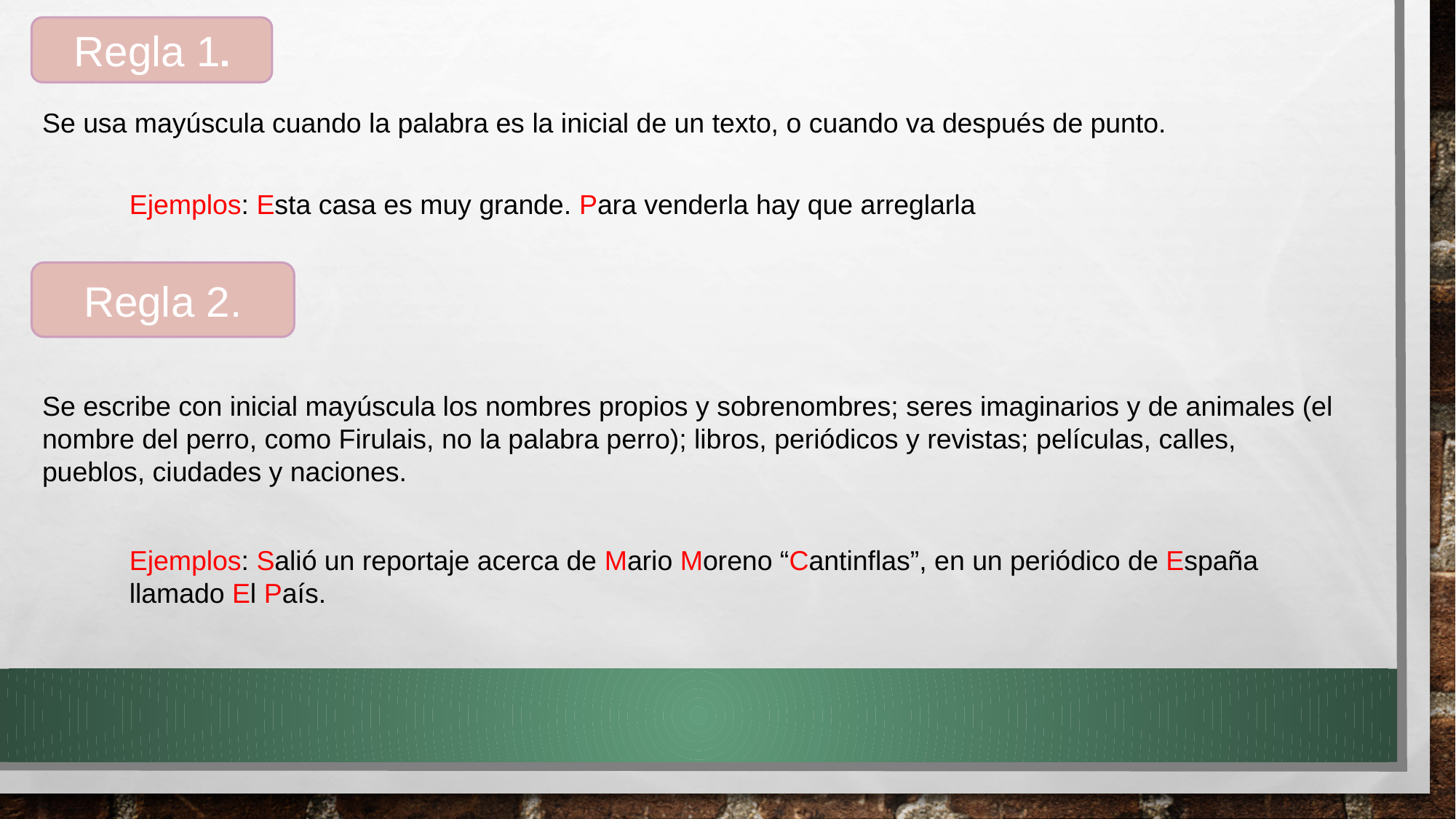

Regla 1.
Se usa mayúscula cuando la palabra es la inicial de un texto, o cuando va después de punto.
Ejemplos: Esta casa es muy grande. Para venderla hay que arreglarla
Regla 2.
Se escribe con inicial mayúscula los nombres propios y sobrenombres; seres imaginarios y de animales (el nombre del perro, como Firulais, no la palabra perro); libros, periódicos y revistas; películas, calles, pueblos, ciudades y naciones.
Ejemplos: Salió un reportaje acerca de Mario Moreno “Cantinflas”, en un periódico de España llamado El País.